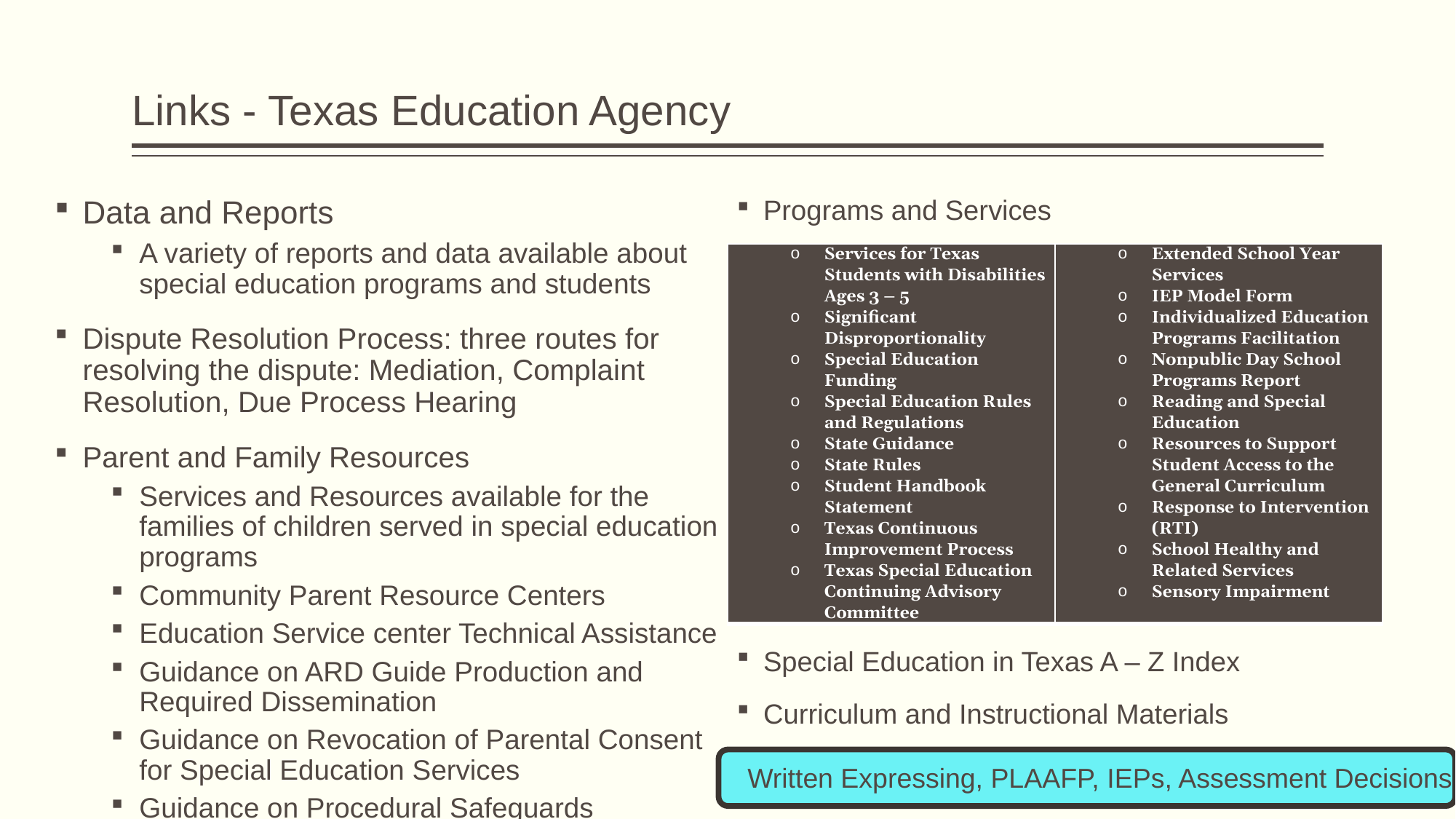

# Links - Texas Education Agency
Data and Reports
A variety of reports and data available about special education programs and students
Dispute Resolution Process: three routes for resolving the dispute: Mediation, Complaint Resolution, Due Process Hearing
Parent and Family Resources
Services and Resources available for the families of children served in special education programs
Community Parent Resource Centers
Education Service center Technical Assistance
Guidance on ARD Guide Production and Required Dissemination
Guidance on Revocation of Parental Consent for Special Education Services
Guidance on Procedural Safeguards Production and Required Dissemination
Parent Training and Information (PTI) Projects
Programs and Services

Special Education in Texas A – Z Index
Curriculum and Instructional Materials

| Services for Texas Students with Disabilities Ages 3 – 5 Significant Disproportionality Special Education Funding Special Education Rules and Regulations State Guidance State Rules Student Handbook Statement Texas Continuous Improvement Process Texas Special Education Continuing Advisory Committee | Extended School Year Services IEP Model Form Individualized Education Programs Facilitation Nonpublic Day School Programs Report Reading and Special Education Resources to Support Student Access to the General Curriculum Response to Intervention (RTI) School Healthy and Related Services Sensory Impairment |
| --- | --- |

Written Expressing, PLAAFP, IEPs, Assessment Decisions